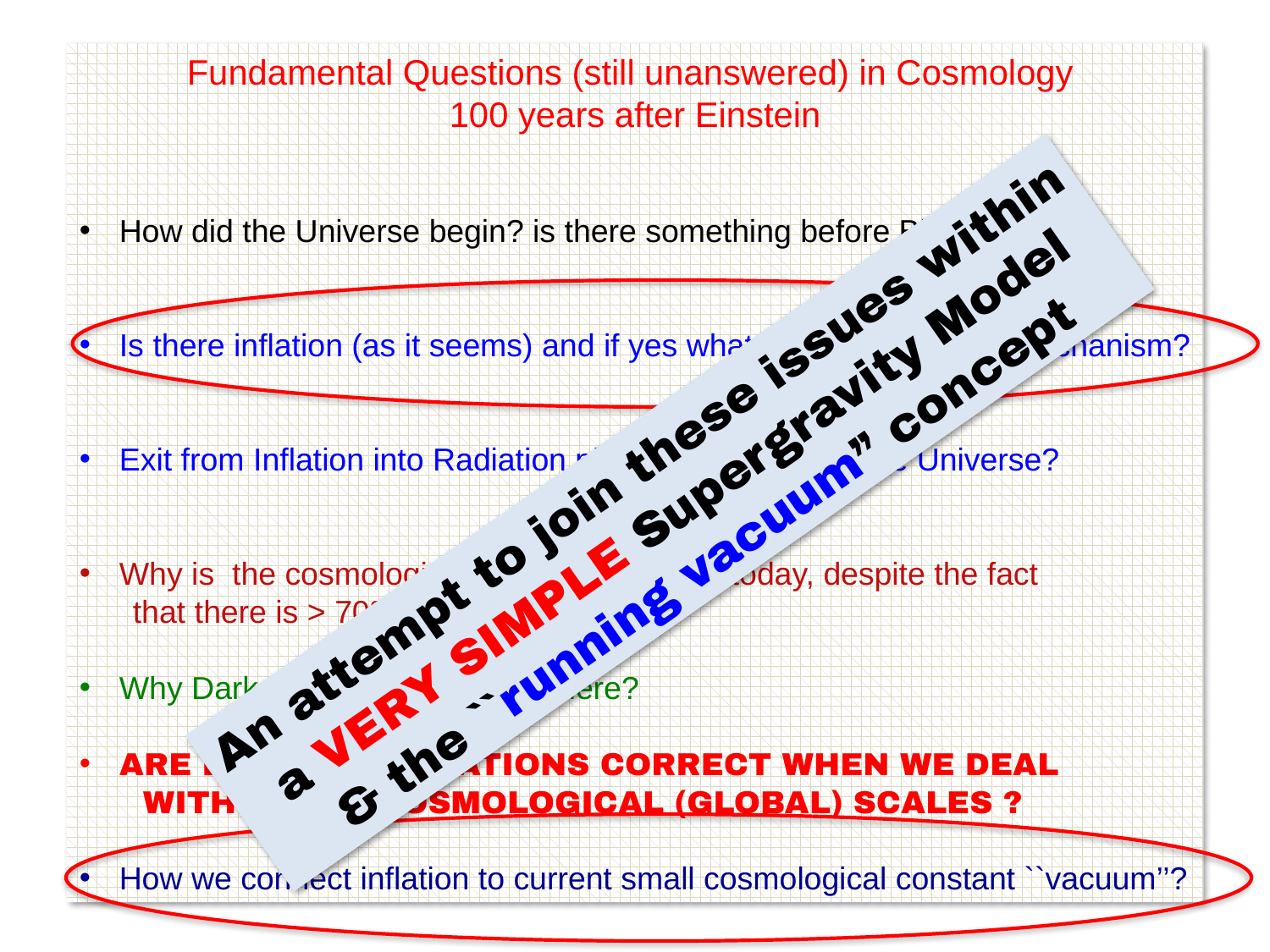

Fundamental Questions (still unanswered) in Cosmology
100 years after Einstein

How did the Universe begin? is there something before Big Bang?

Is there inflation (as it seems) and if yes what is its microscopic mechanism?

Exit from Inflation into Radiation phase , reheating of the Universe?

Why is  the cosmological constant so small today, despite the fact
      that there is > 70% dark energy ?

Why Dark Matter? what is it, if there?

ARE EINSTEIN EQUATIONS CORRECT WHEN WE DEAL
      WITH LARGE COSMOLOGICAL (GLOBAL) SCALES ?

How we connect inflation to current small cosmological constant ``vacuum’’?

An attempt to join these issues within
a VERY SIMPLE Supergravity Model
& the ``running vacuum” concept